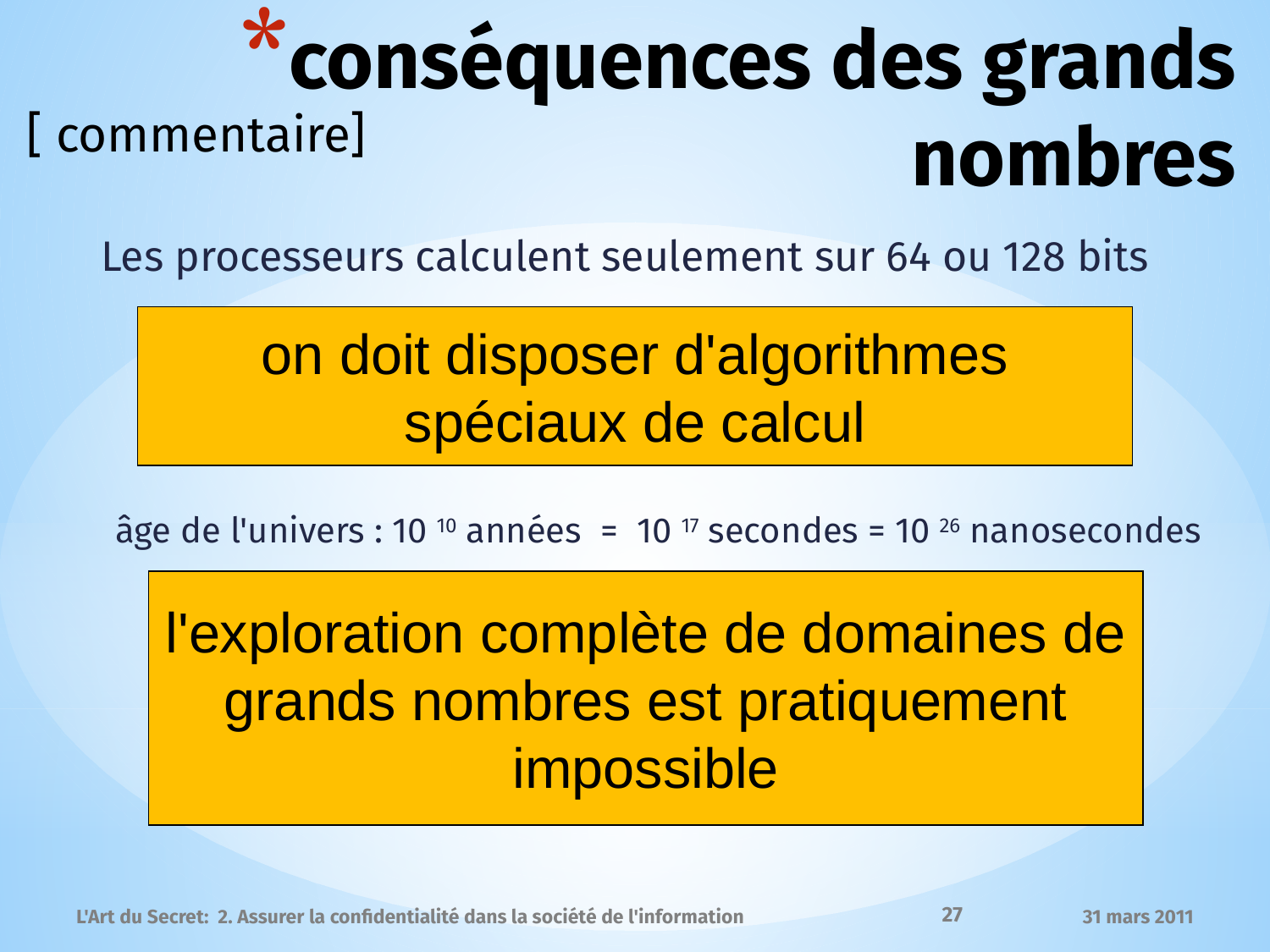

# conséquences des grands nombres
[ commentaire]
Les processeurs calculent seulement sur 64 ou 128 bits
on doit disposer d'algorithmes spéciaux de calcul
âge de l'univers : 10 10 années  =  10 17 secondes = 10 26 nanosecondes
l'exploration complète de domaines de grands nombres est pratiquement impossible
27
L'Art du Secret:  2. Assurer la confidentialité dans la société de l'information
31 mars 2011